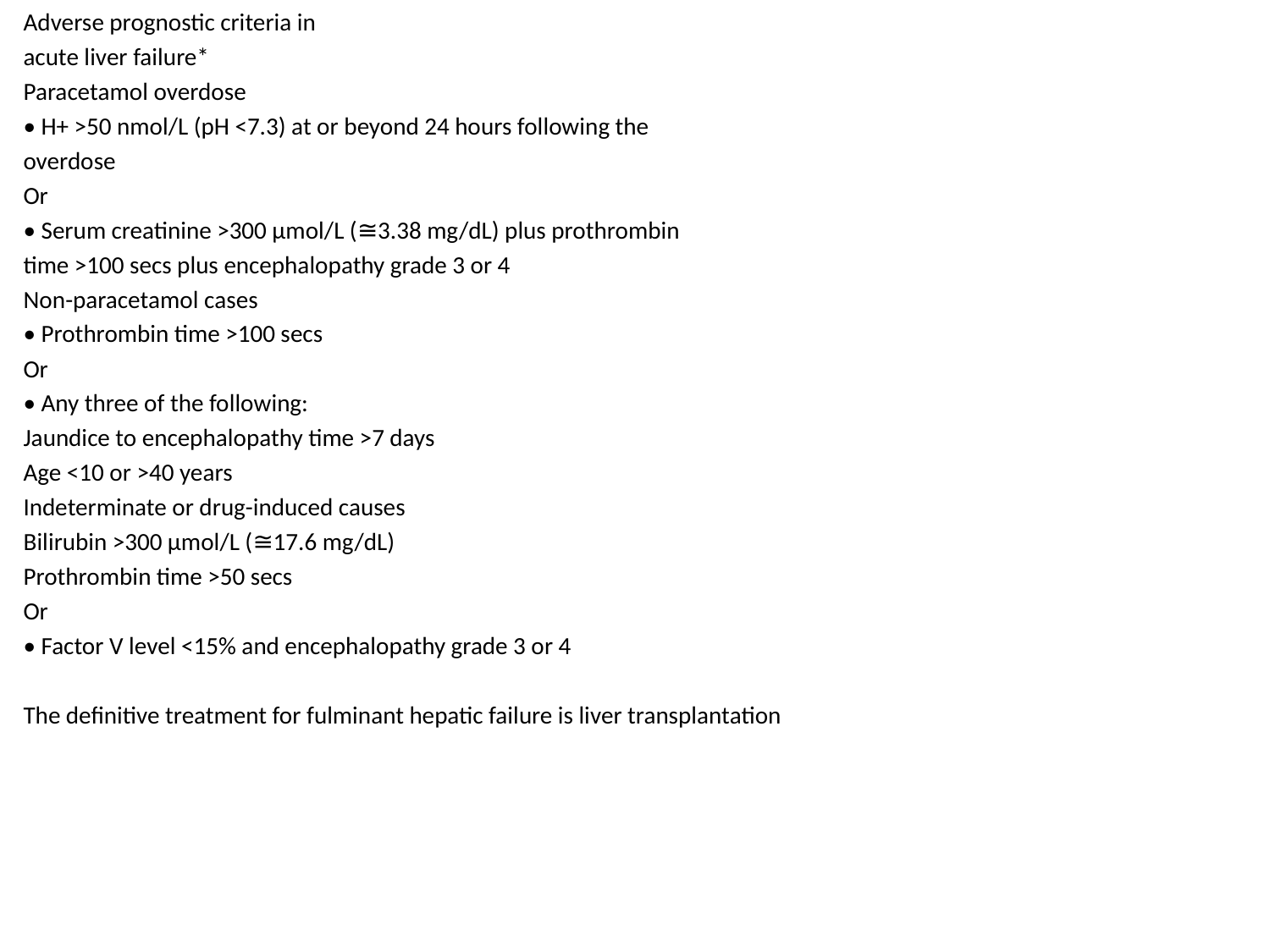

Adverse prognostic criteria in
acute liver failure*
Paracetamol overdose
• H+ >50 nmol/L (pH <7.3) at or beyond 24 hours following the
overdose
Or
• Serum creatinine >300 µmol/L (≅3.38 mg/dL) plus prothrombin
time >100 secs plus encephalopathy grade 3 or 4
Non-paracetamol cases
• Prothrombin time >100 secs
Or
• Any three of the following:
Jaundice to encephalopathy time >7 days
Age <10 or >40 years
Indeterminate or drug-induced causes
Bilirubin >300 µmol/L (≅17.6 mg/dL)
Prothrombin time >50 secs
Or
• Factor V level <15% and encephalopathy grade 3 or 4

The definitive treatment for fulminant hepatic failure is liver transplantation